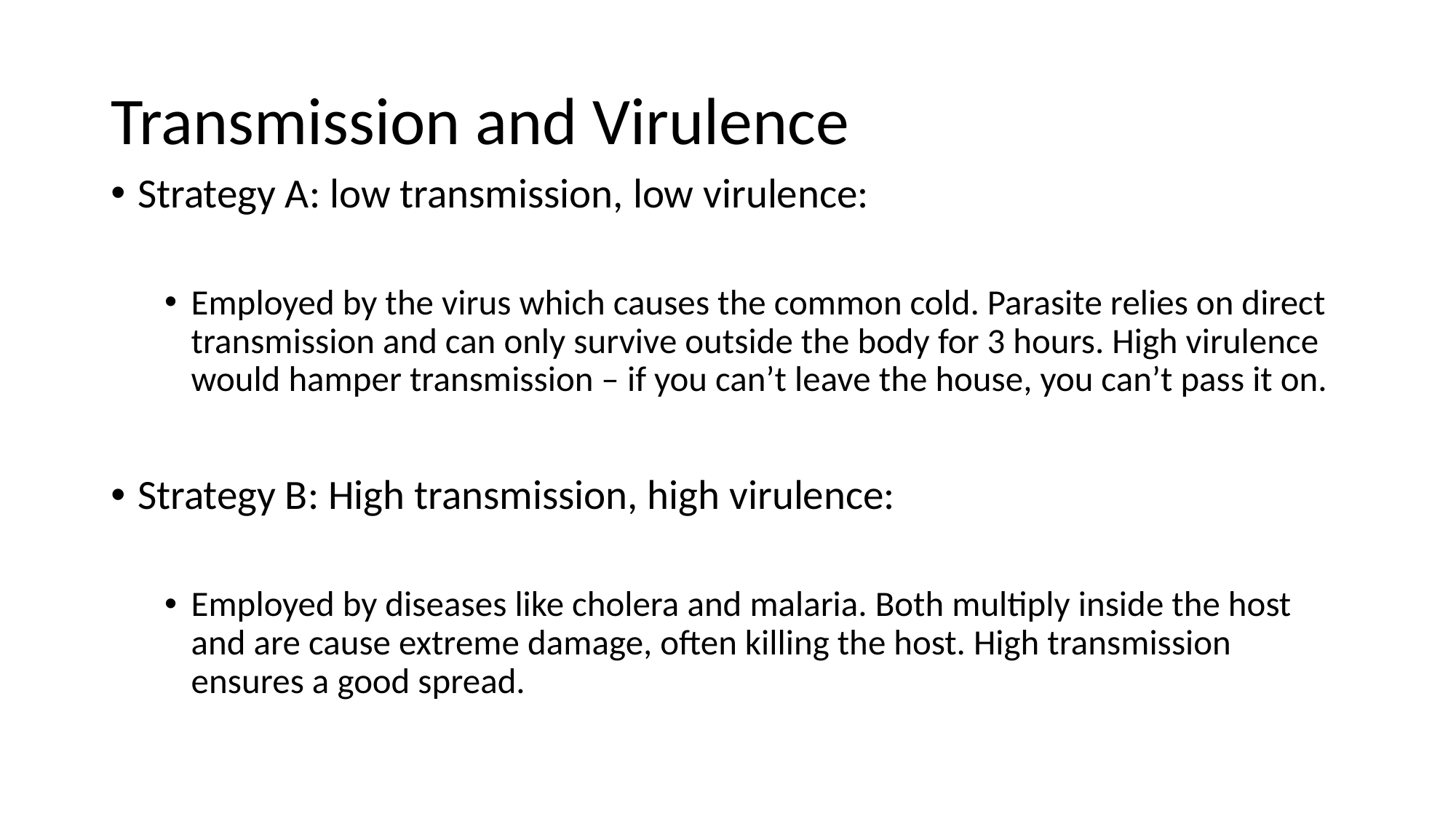

# Transmission and Virulence
Strategy A: low transmission, low virulence:

Employed by the virus which causes the common cold. Parasite relies on direct transmission and can only survive outside the body for 3 hours. High virulence would hamper transmission – if you can’t leave the house, you can’t pass it on.

Strategy B: High transmission, high virulence:

Employed by diseases like cholera and malaria. Both multiply inside the host and are cause extreme damage, often killing the host. High transmission ensures a good spread.